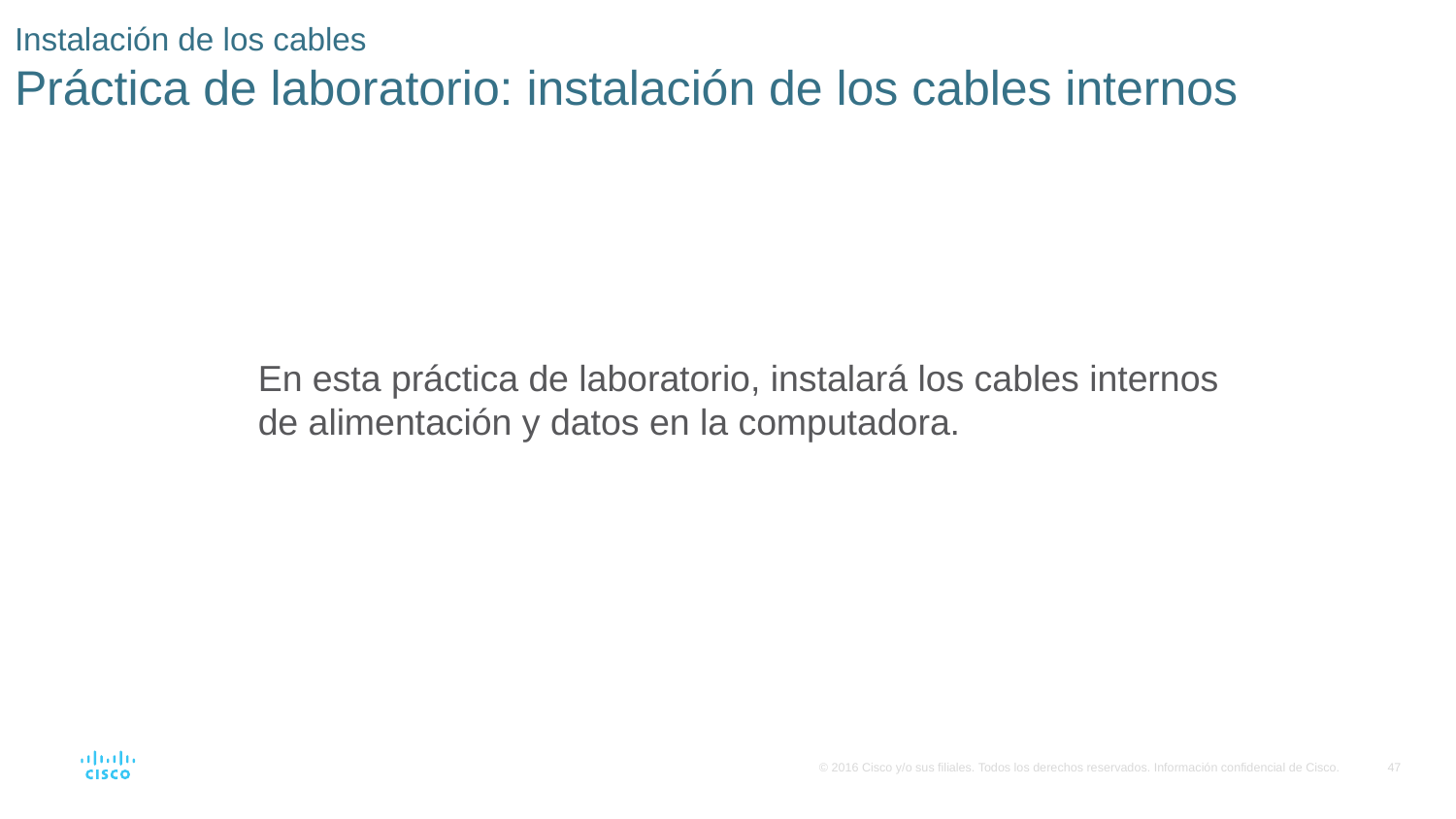

# Instalación de los cables Práctica de laboratorio: instalación de los cables internos
En esta práctica de laboratorio, instalará los cables internos
de alimentación y datos en la computadora.